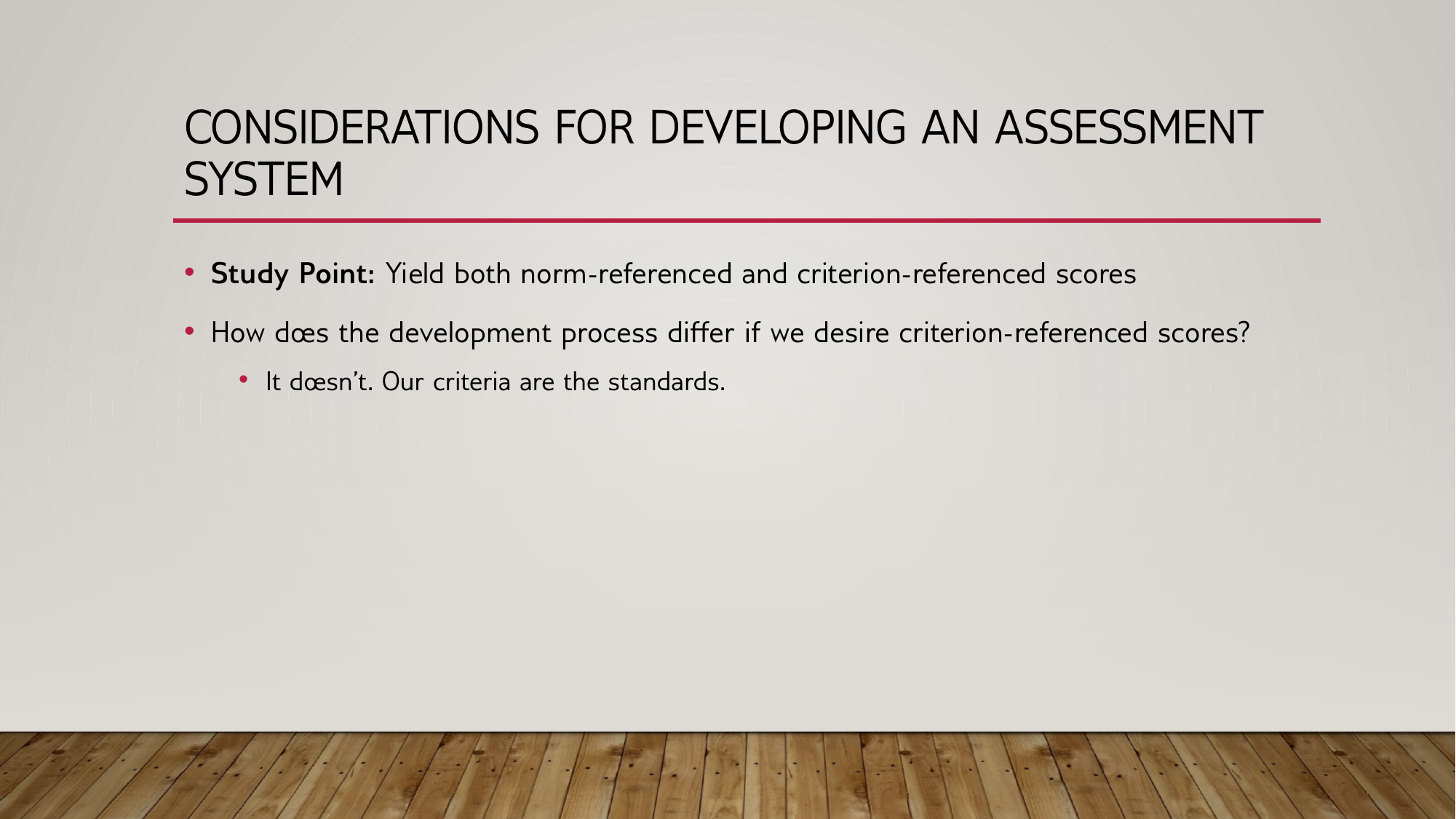

# Considerations for developing an assessment system
Study Point: Yield both norm-referenced and criterion-referenced scores
How does the development process differ if we desire criterion-referenced scores?
It doesn’t. Our criteria are the standards.